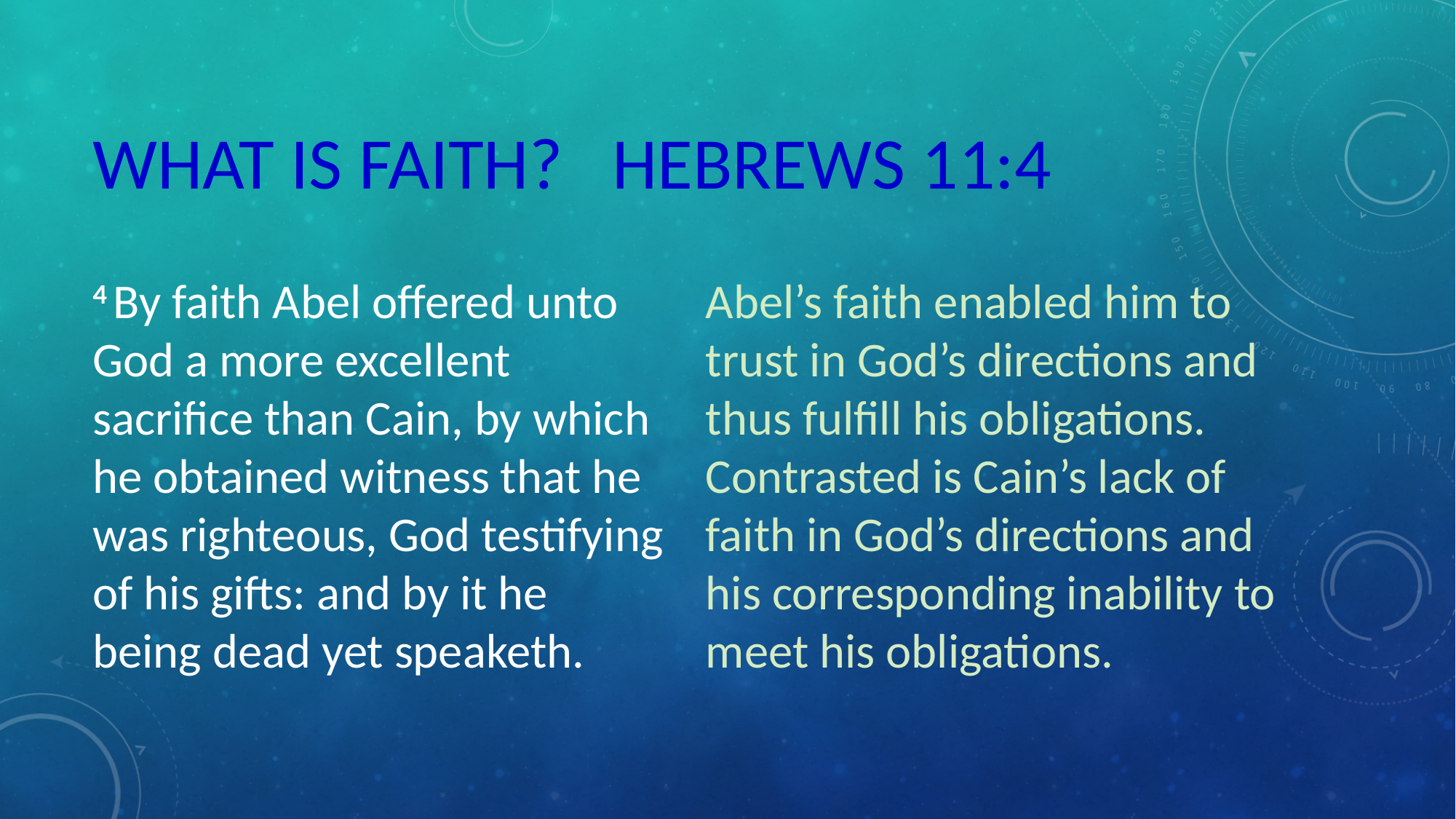

# What is faith?   Hebrews 11:4
4 By faith Abel offered unto God a more excellent sacrifice than Cain, by which he obtained witness that he was righteous, God testifying of his gifts: and by it he being dead yet speaketh.
Abel’s faith enabled him to trust in God’s directions and thus fulfill his obligations.  Contrasted is Cain’s lack of faith in God’s directions and his corresponding inability to meet his obligations.